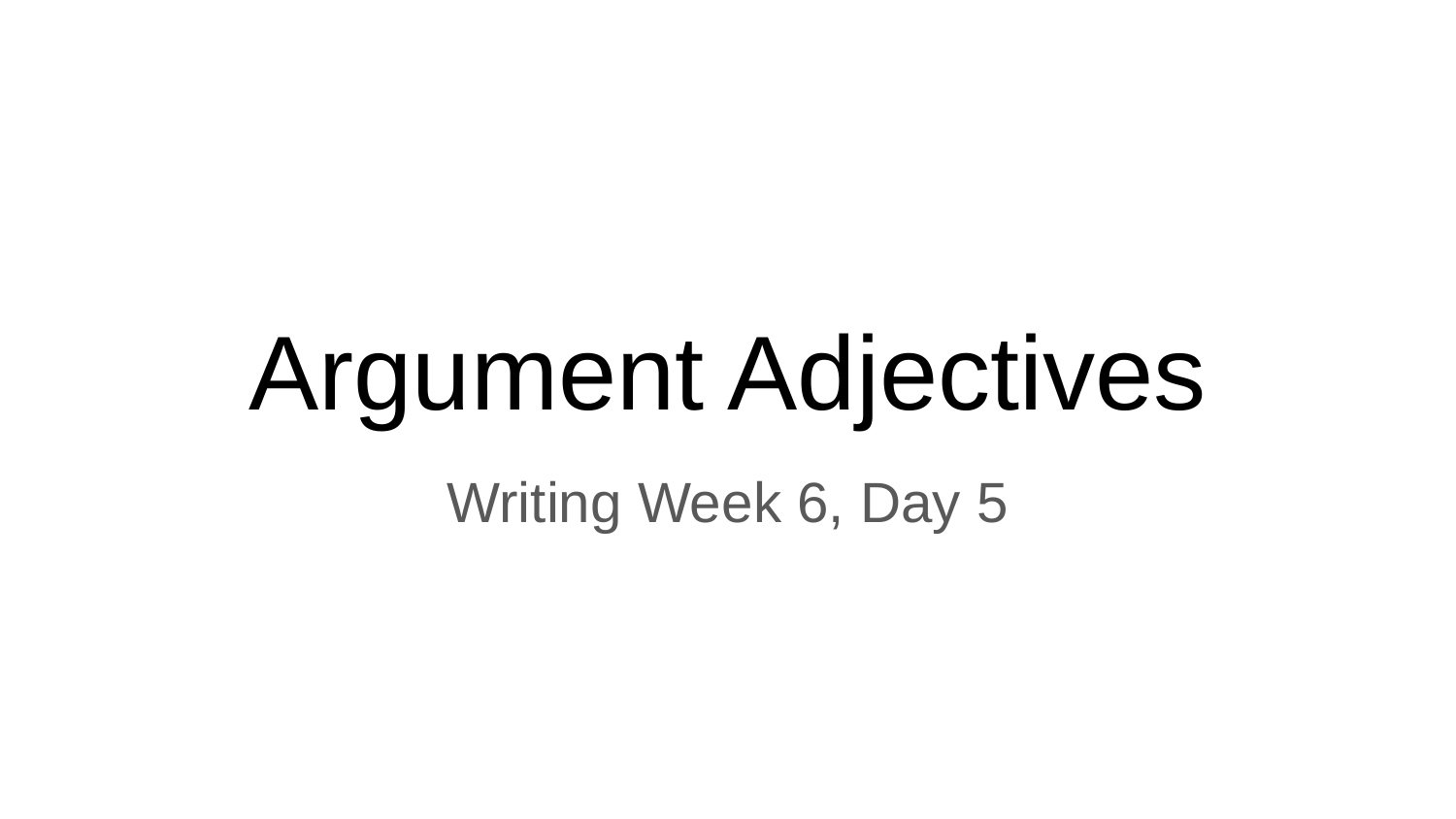

# Argument Adjectives
Writing Week 6, Day 5